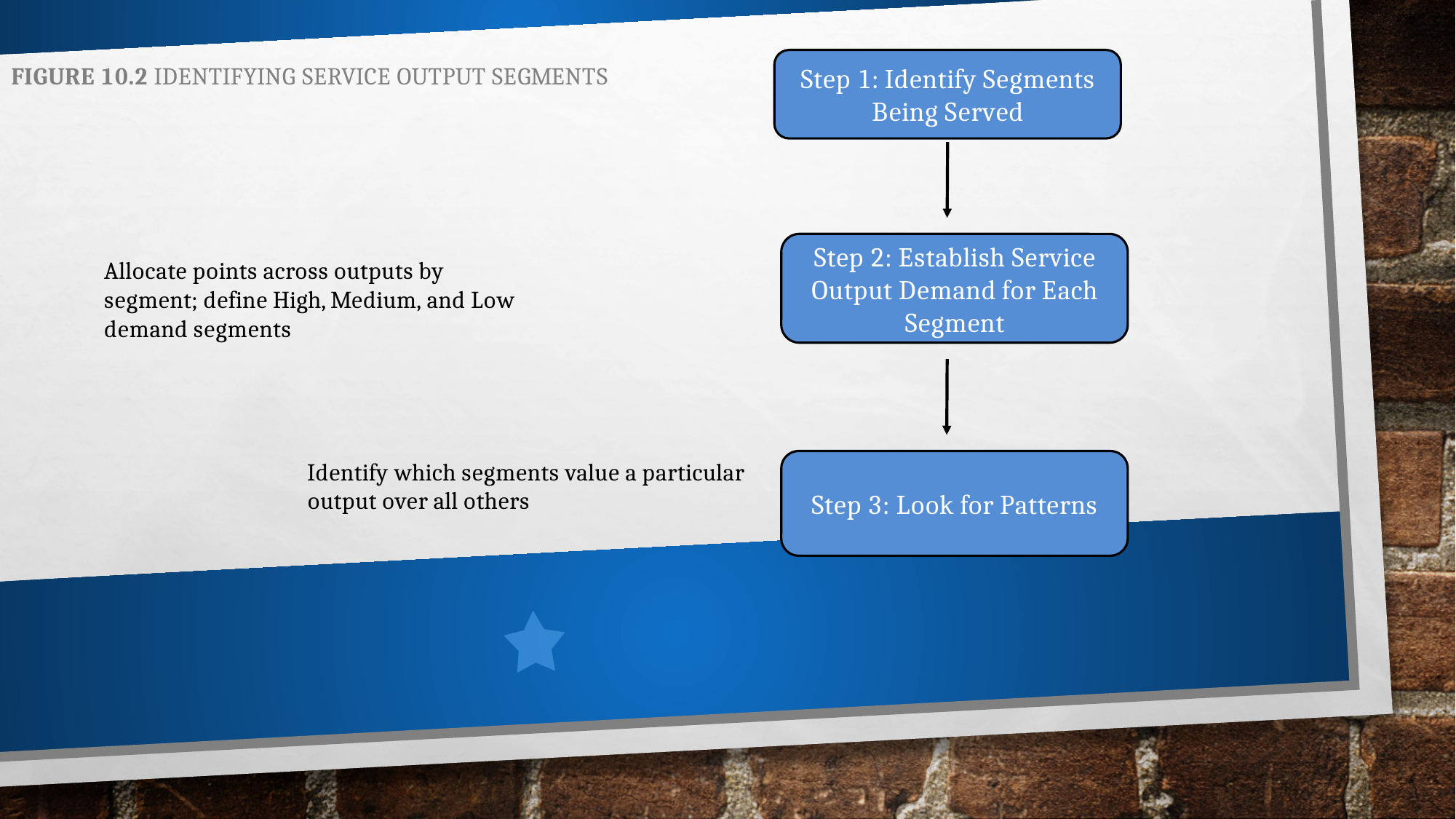

Figure 10.2 Identifying Service Output Segments
Step 1: Identify Segments Being Served
Step 2: Establish Service Output Demand for Each Segment
Allocate points across outputs by segment; define High, Medium, and Low demand segments
Identify which segments value a particular output over all others
Step 3: Look for Patterns